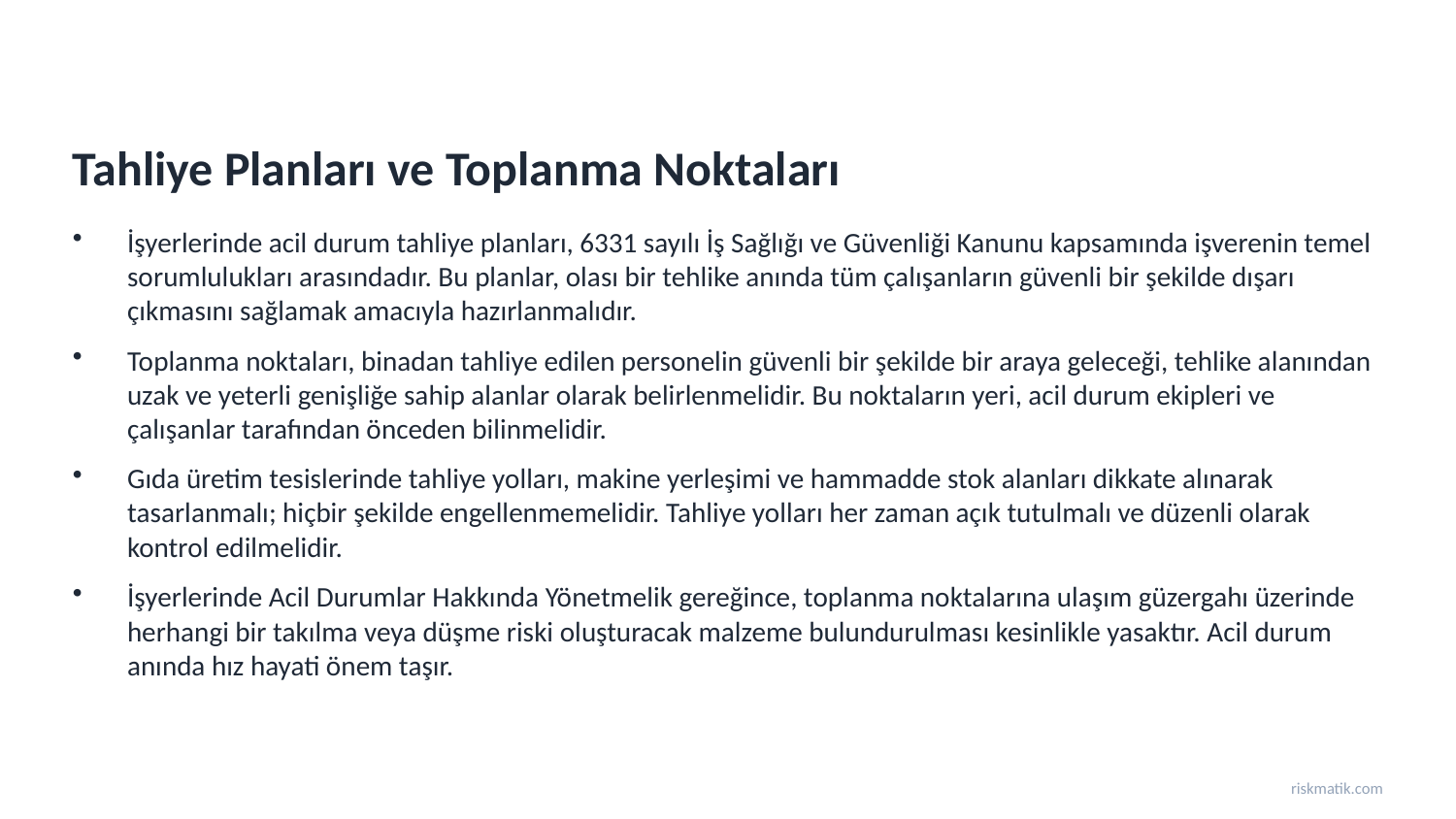

Tahliye Planları ve Toplanma Noktaları
İşyerlerinde acil durum tahliye planları, 6331 sayılı İş Sağlığı ve Güvenliği Kanunu kapsamında işverenin temel sorumlulukları arasındadır. Bu planlar, olası bir tehlike anında tüm çalışanların güvenli bir şekilde dışarı çıkmasını sağlamak amacıyla hazırlanmalıdır.
Toplanma noktaları, binadan tahliye edilen personelin güvenli bir şekilde bir araya geleceği, tehlike alanından uzak ve yeterli genişliğe sahip alanlar olarak belirlenmelidir. Bu noktaların yeri, acil durum ekipleri ve çalışanlar tarafından önceden bilinmelidir.
Gıda üretim tesislerinde tahliye yolları, makine yerleşimi ve hammadde stok alanları dikkate alınarak tasarlanmalı; hiçbir şekilde engellenmemelidir. Tahliye yolları her zaman açık tutulmalı ve düzenli olarak kontrol edilmelidir.
İşyerlerinde Acil Durumlar Hakkında Yönetmelik gereğince, toplanma noktalarına ulaşım güzergahı üzerinde herhangi bir takılma veya düşme riski oluşturacak malzeme bulundurulması kesinlikle yasaktır. Acil durum anında hız hayati önem taşır.
riskmatik.com